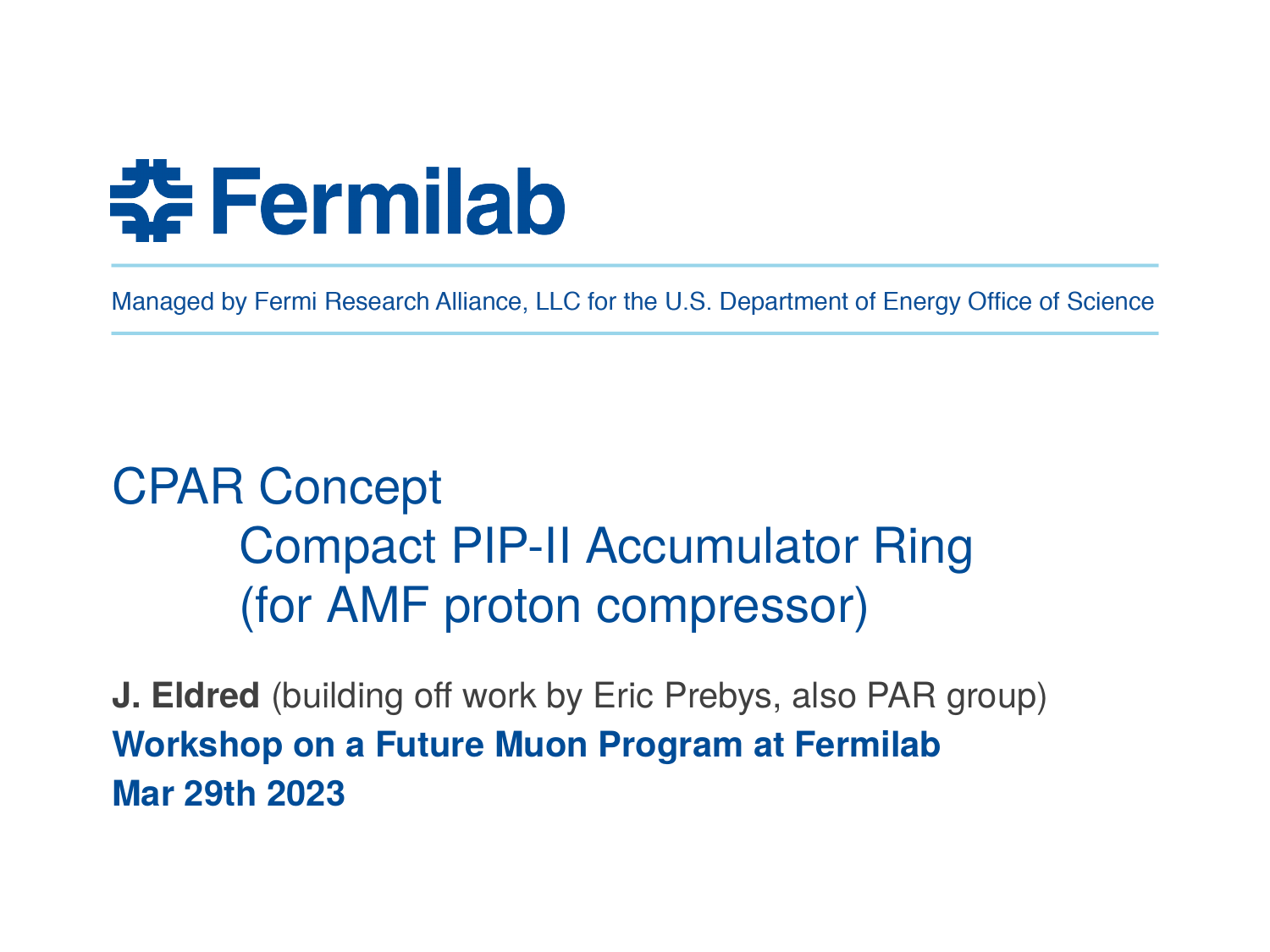

# CPAR Concept Compact PIP-II Accumulator Ring (for AMF proton compressor)
J. Eldred (building off work by Eric Prebys, also PAR group)
Workshop on a Future Muon Program at Fermilab
Mar 29th 2023